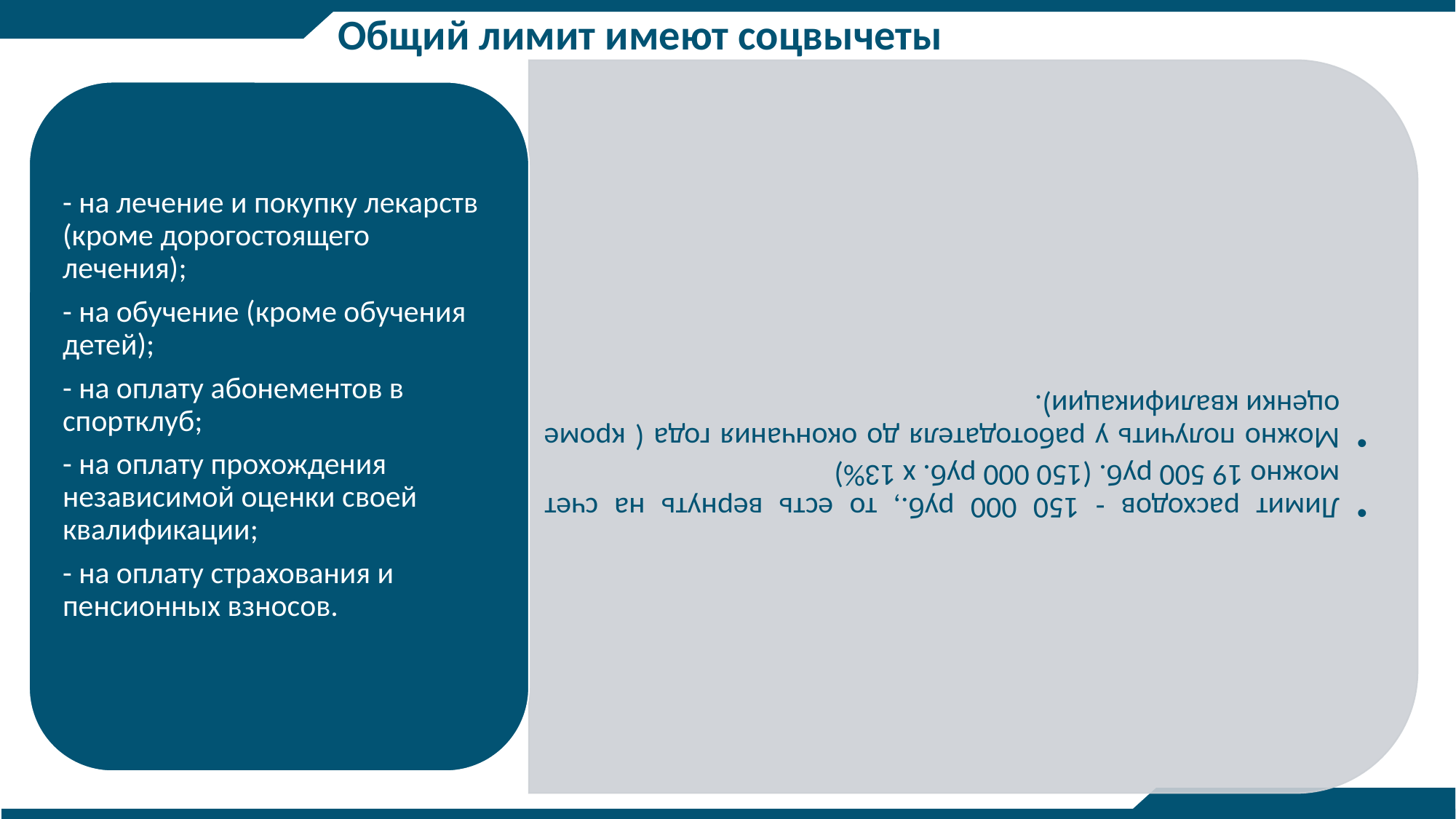

# Общий лимит имеют соцвычеты
Лимит расходов - 150 000 руб., то есть вернуть на счет можно 19 500 руб. (150 000 руб. x 13%)
Можно получить у работодателя до окончания года ( кроме оценки квалификации).

- на лечение и покупку лекарств (кроме дорогостоящего лечения);
- на обучение (кроме обучения детей);
- на оплату абонементов в спортклуб;
- на оплату прохождения независимой оценки своей квалификации;
- на оплату страхования и пенсионных взносов.